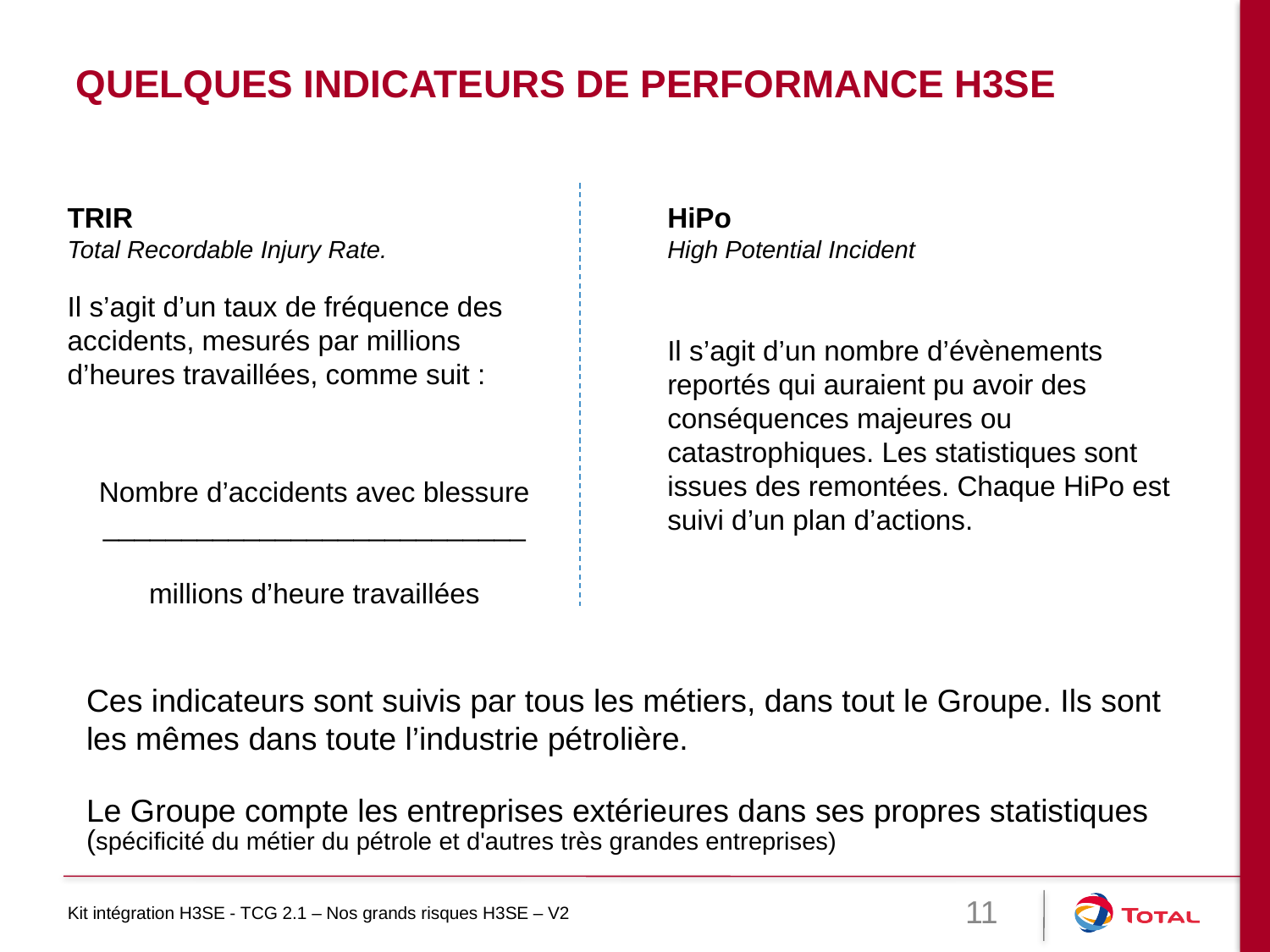

Quelques INDICATEURS DE PERFORMANCE H3SE
TRIR
Total Recordable Injury Rate.

Il s’agit d’un taux de fréquence des accidents, mesurés par millions d’heures travaillées, comme suit :

Nombre d’accidents avec blessure ___________________________

millions d’heure travaillées

HiPo
High Potential Incident

Il s’agit d’un nombre d’évènements reportés qui auraient pu avoir des conséquences majeures ou catastrophiques. Les statistiques sont issues des remontées. Chaque HiPo est suivi d’un plan d’actions.

Ces indicateurs sont suivis par tous les métiers, dans tout le Groupe. Ils sont les mêmes dans toute l’industrie pétrolière.

Le Groupe compte les entreprises extérieures dans ses propres statistiques (spécificité du métier du pétrole et d'autres très grandes entreprises)

11
Kit intégration H3SE - TCG 2.1 – Nos grands risques H3SE – V2